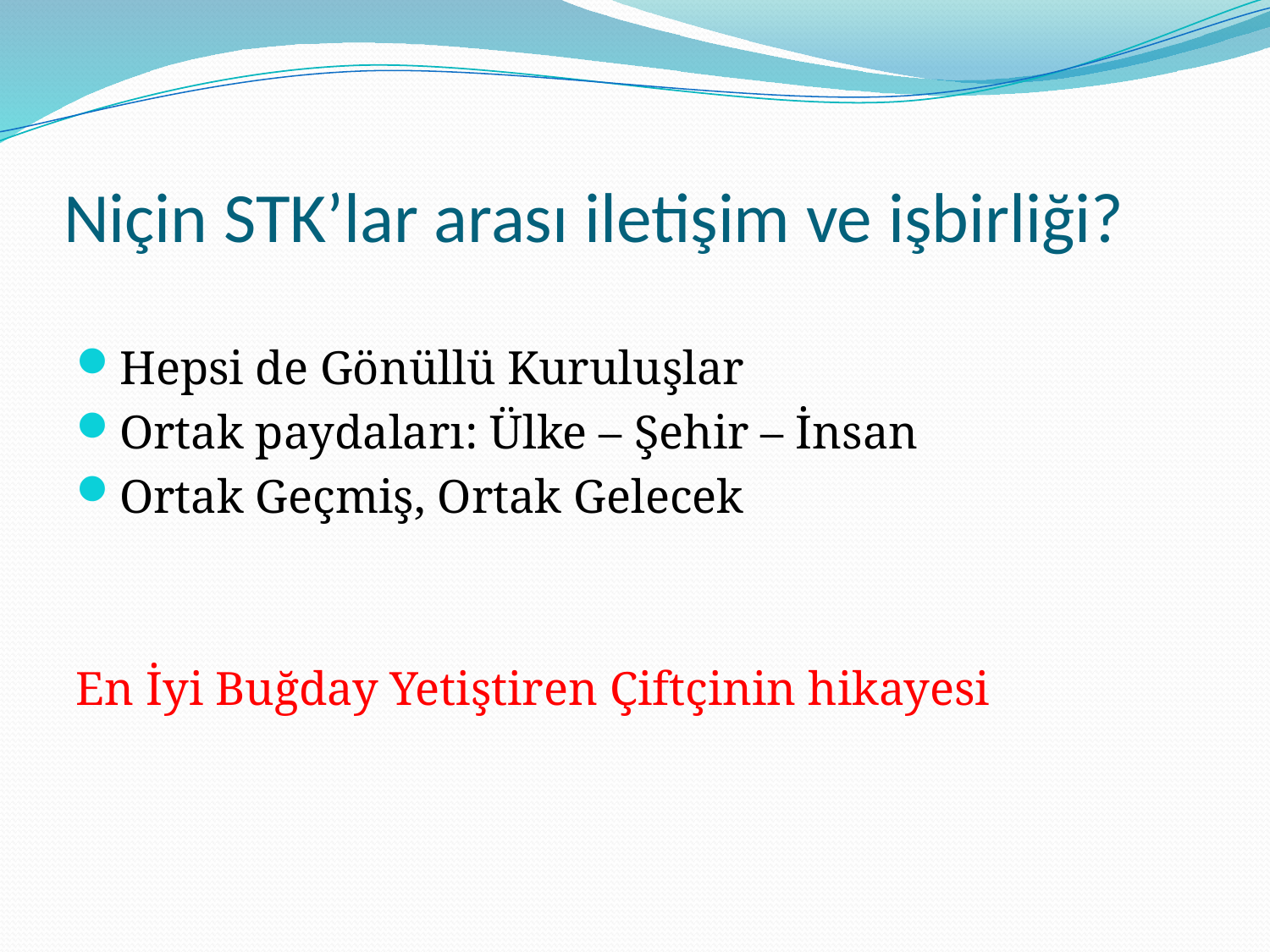

# Niçin STK’lar arası iletişim ve işbirliği?

Hepsi de Gönüllü Kuruluşlar
Ortak paydaları: Ülke – Şehir – İnsan
Ortak Geçmiş, Ortak Gelecek

En İyi Buğday Yetiştiren Çiftçinin hikayesi